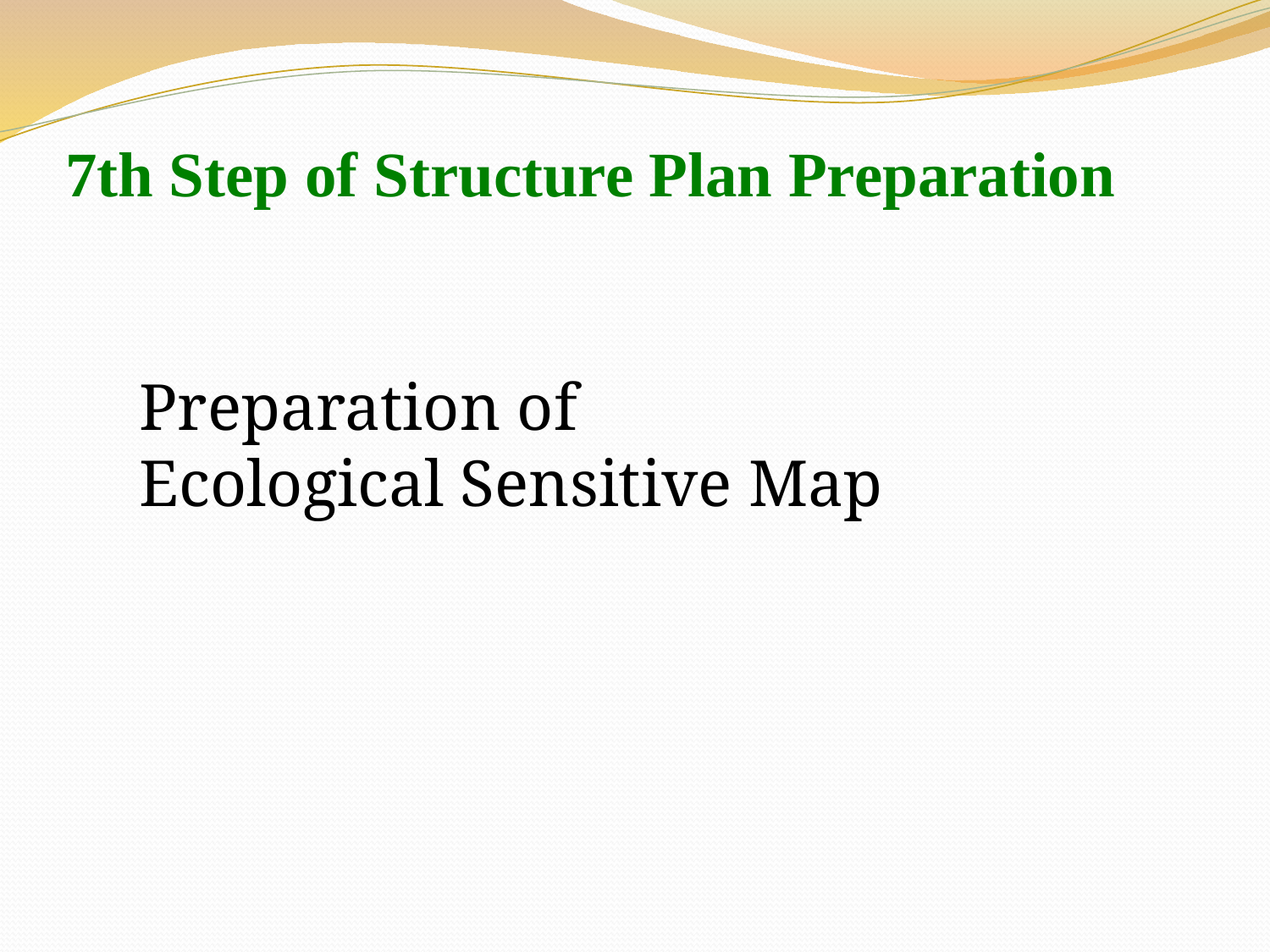

7th Step of Structure Plan Preparation
Preparation of
Ecological Sensitive Map